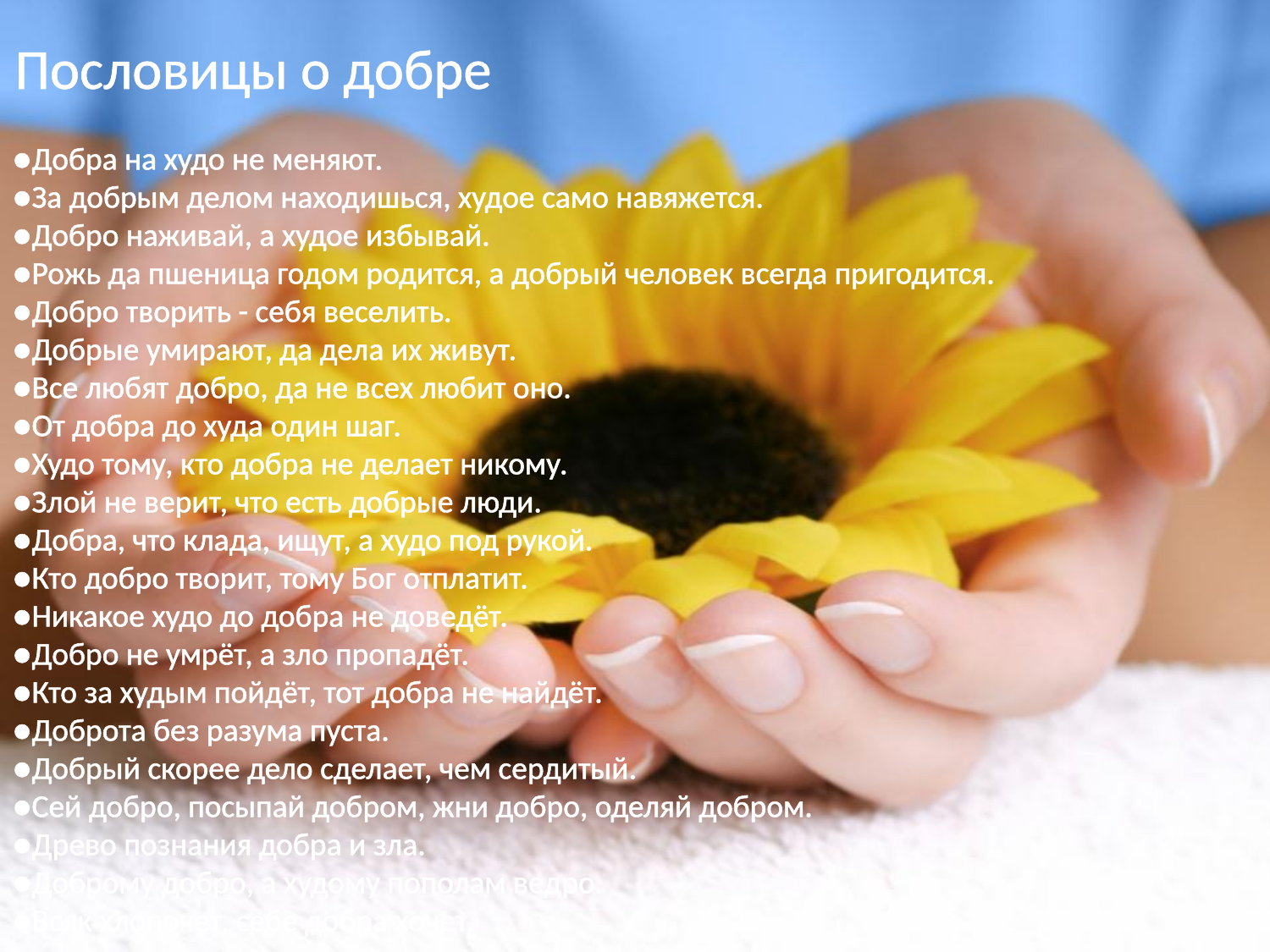

Пословицы о добре
●Добра на худо не меняют.
●За добрым делом находишься, худое само навяжется.
●Добро наживай, а худое избывай.
●Рожь да пшеница годом родится, а добрый человек всегда пригодится.
●Добро творить - себя веселить.
●Добрые умирают, да дела их живут.
●Все любят добро, да не всех любит оно.
●От добра до худа один шаг.
●Худо тому, кто добра не делает никому.
●Злой не верит, что есть добрые люди.
●Добра, что клада, ищут, а худо под рукой.
●Кто добро творит, тому Бог отплатит.
●Никакое худо до добра не доведёт.
●Добро не умрёт, а зло пропадёт.
●Кто за худым пойдёт, тот добра не найдёт.
●Доброта без разума пуста.
●Добрый скорее дело сделает, чем сердитый.
●Сей добро, посыпай добром, жни добро, оделяй добром.
●Древо познания добра и зла.
●Доброму добро, а худому пополам ведро.
●Всяк хлопочет, себе добра хочет.